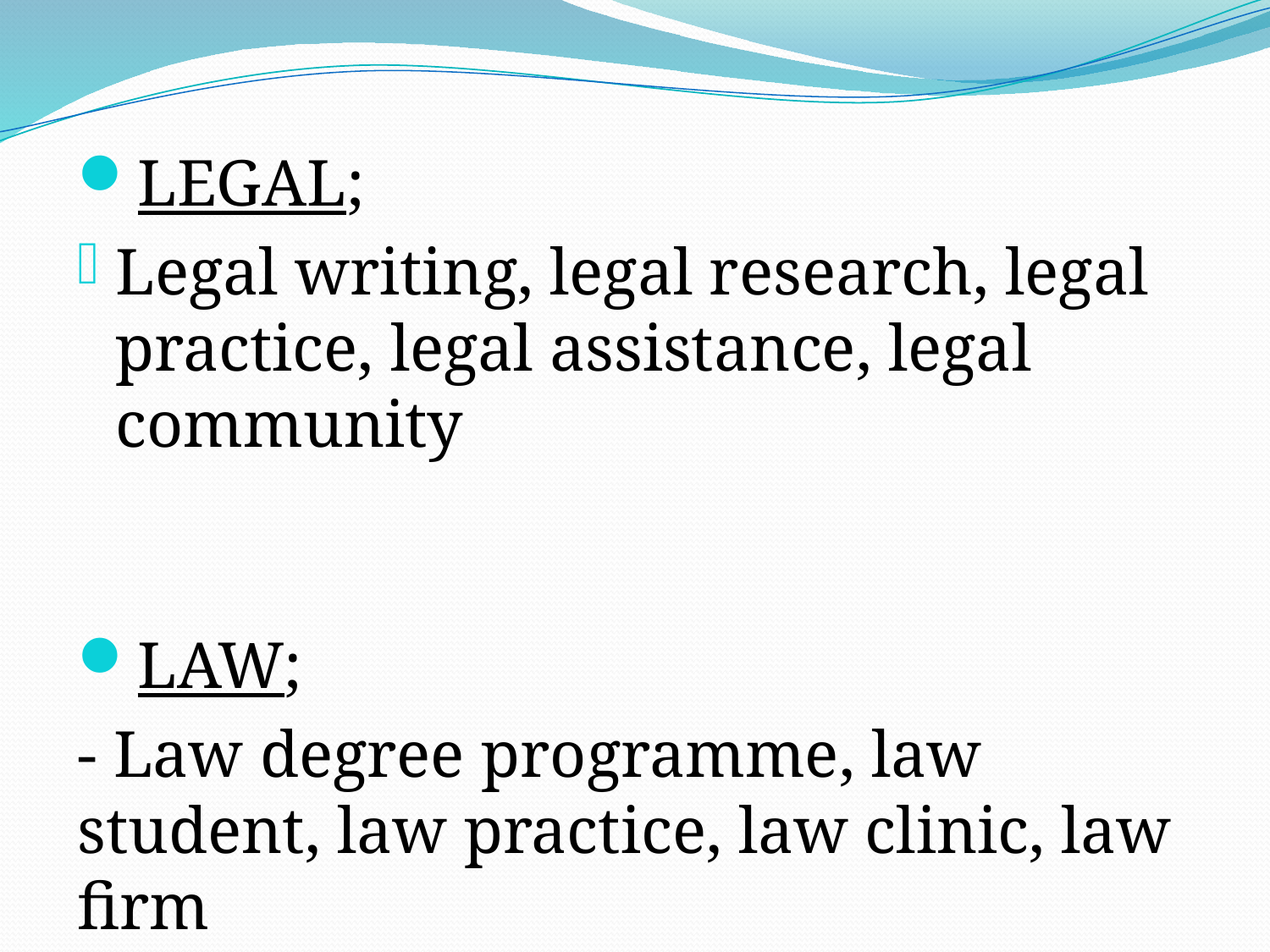

LEGAL;
Legal writing, legal research, legal practice, legal assistance, legal community
LAW;
- Law degree programme, law student, law practice, law clinic, law firm